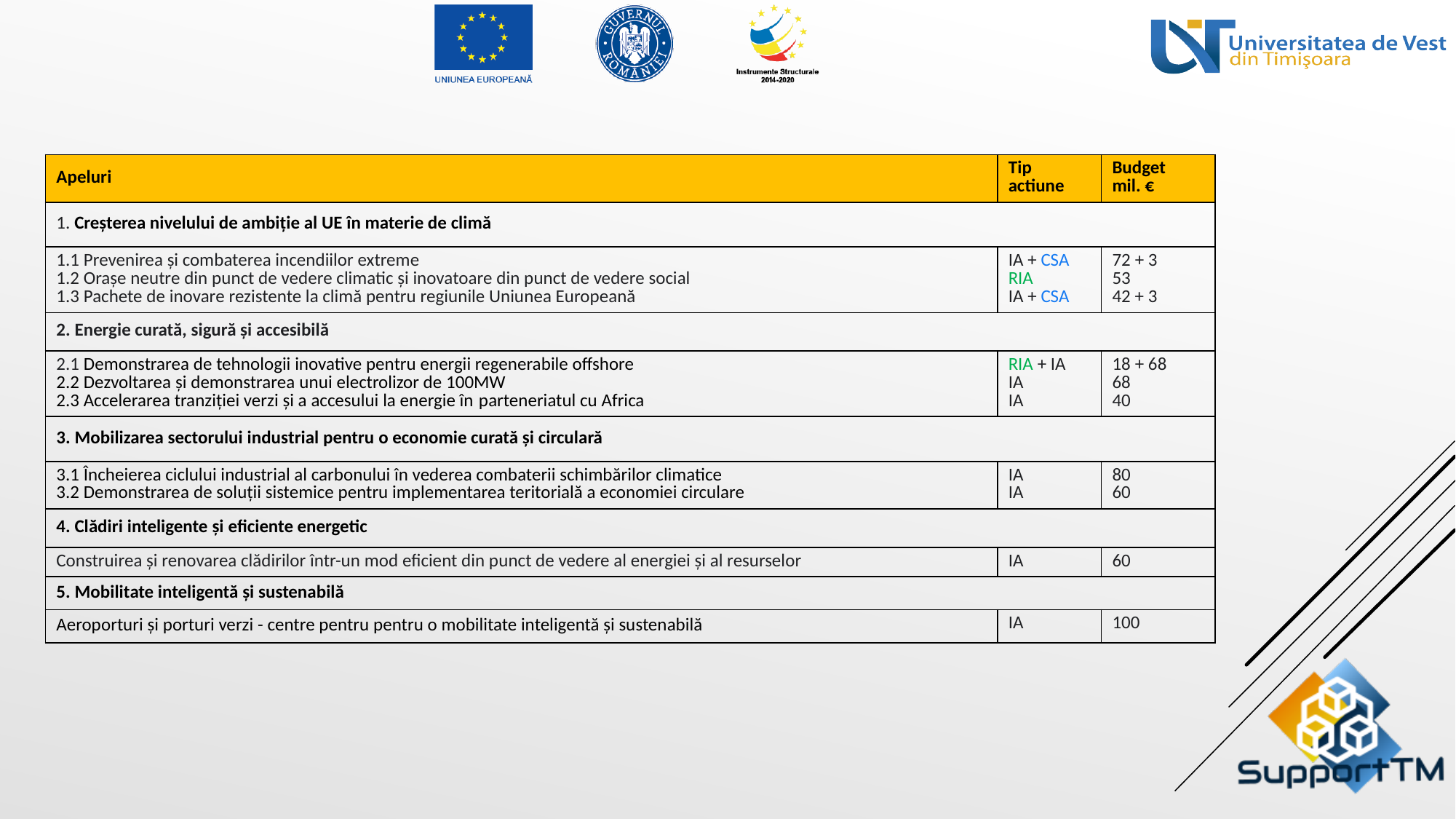

| Apeluri | Tip actiune | Budget mil. € |
| --- | --- | --- |
| 1. Creșterea nivelului de ambiție al UE în materie de climă |  |  |
| 1.1 Prevenirea și combaterea incendiilor extreme 1.2 Orașe neutre din punct de vedere climatic și inovatoare din punct de vedere social 1.3 Pachete de inovare rezistente la climă pentru regiunile Uniunea Europeană | IA + CSA RIA IA + CSA | 72 + 3 53 42 + 3 |
| 2. Energie curată, sigură și accesibilă |  |  |
| 2.1 Demonstrarea de tehnologii inovative pentru energii regenerabile offshore 2.2 Dezvoltarea și demonstrarea unui electrolizor de 100MW 2.3 Accelerarea tranziției verzi și a accesului la energie în parteneriatul cu Africa | RIA + IA IA IA | 18 + 68 68 40 |
| 3. Mobilizarea sectorului industrial pentru o economie curată și circulară |  |  |
| 3.1 Încheierea ciclului industrial al carbonului în vederea combaterii schimbărilor climatice 3.2 Demonstrarea de soluții sistemice pentru implementarea teritorială a economiei circulare | IA IA | 80 60 |
| 4. Clădiri inteligente și eficiente energetic |  |  |
| Construirea și renovarea clădirilor într-un mod eficient din punct de vedere al energiei și al resurselor | IA | 60 |
| 5. Mobilitate inteligentă și sustenabilă |  |  |
| Aeroporturi și porturi verzi - centre pentru pentru o mobilitate inteligentă și sustenabilă | IA | 100 |